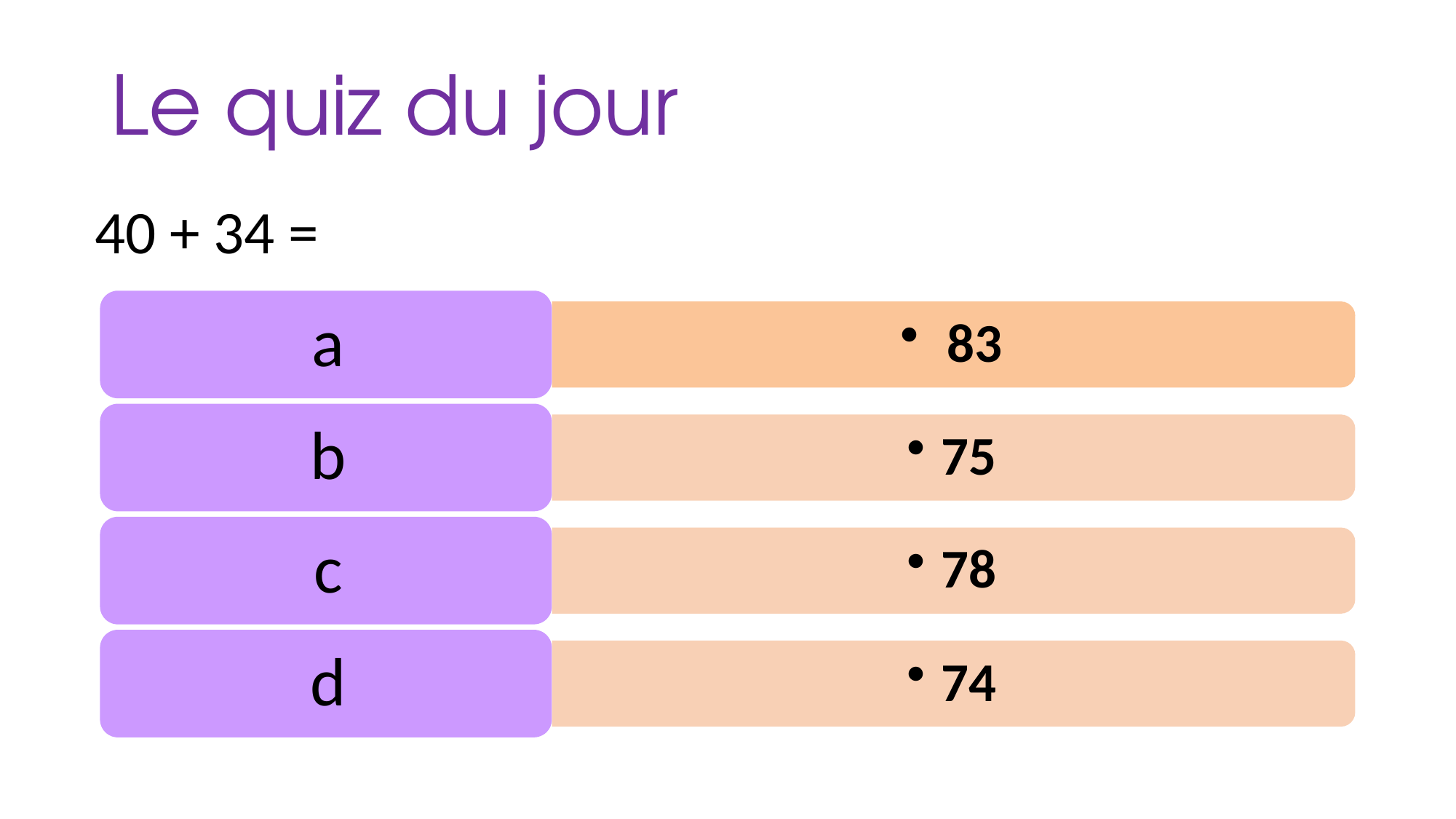

# Le quiz du jour
40 + 34 =
 83
a
75
b
78
c
74
d